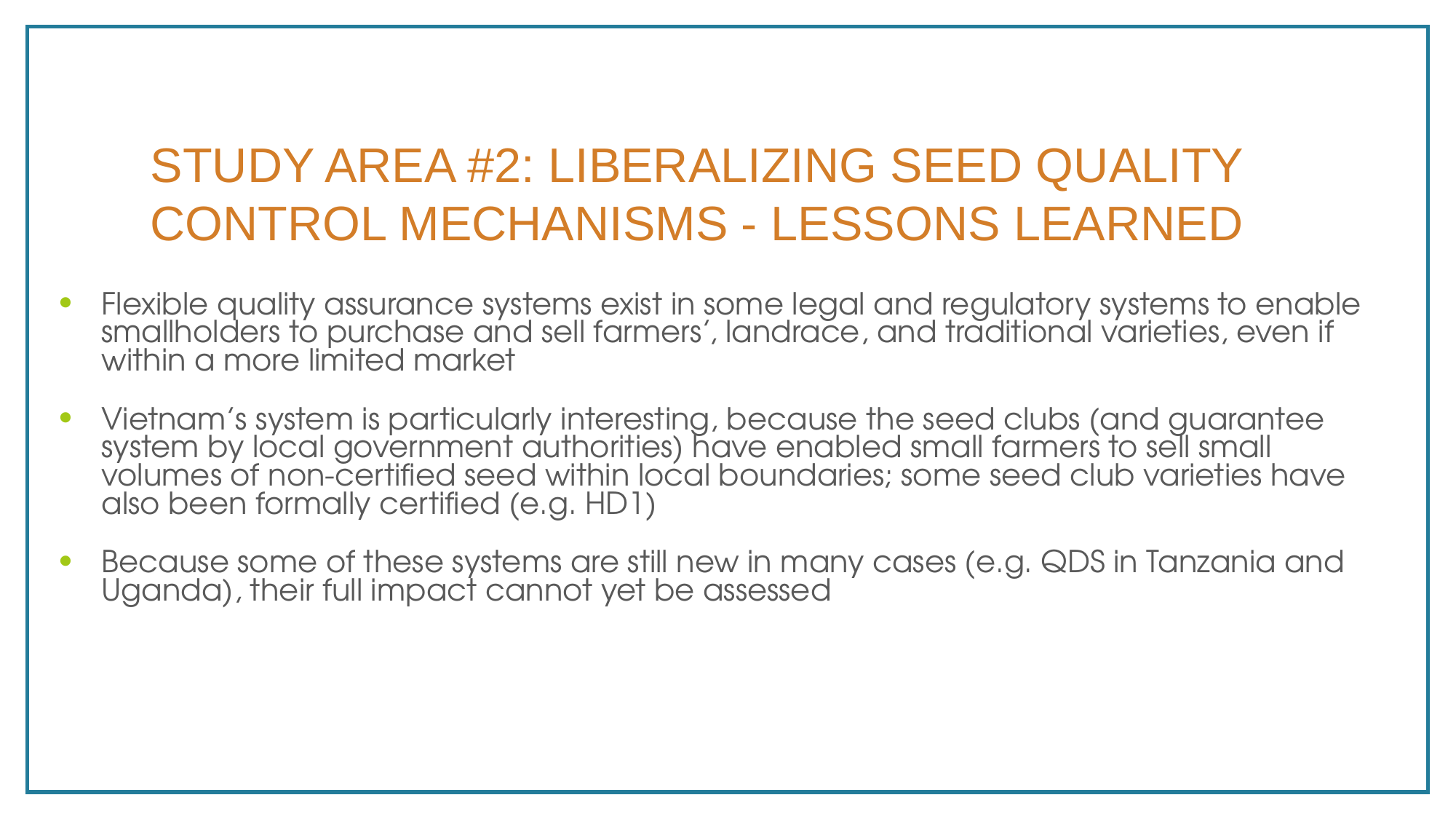

Study Area #2: Liberalizing Seed Quality Control Mechanisms - Lessons Learned
Flexible quality assurance systems exist in some legal and regulatory systems to enable smallholders to purchase and sell farmers’, landrace, and traditional varieties, even if within a more limited market
Vietnam’s system is particularly interesting, because the seed clubs (and guarantee system by local government authorities) have enabled small farmers to sell small volumes of non-certified seed within local boundaries; some seed club varieties have also been formally certified (e.g. HD1)
Because some of these systems are still new in many cases (e.g. QDS in Tanzania and Uganda), their full impact cannot yet be assessed